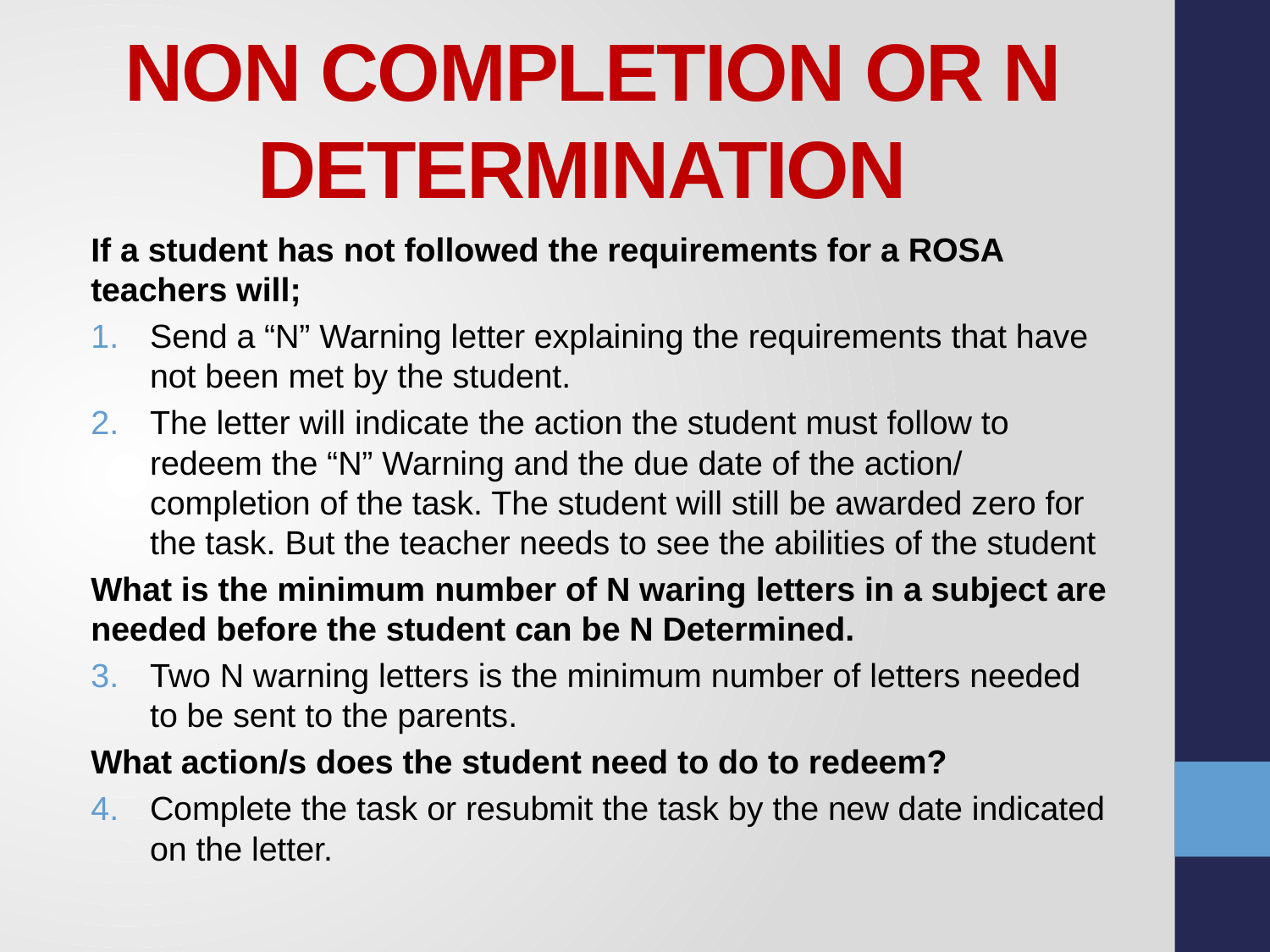

# NON COMPLETION OR N DETERMINATION
If a student has not followed the requirements for a ROSA teachers will;
Send a “N” Warning letter explaining the requirements that have not been met by the student.
The letter will indicate the action the student must follow to redeem the “N” Warning and the due date of the action/ completion of the task. The student will still be awarded zero for the task. But the teacher needs to see the abilities of the student
What is the minimum number of N waring letters in a subject are needed before the student can be N Determined.
Two N warning letters is the minimum number of letters needed to be sent to the parents.
What action/s does the student need to do to redeem?
Complete the task or resubmit the task by the new date indicated on the letter.